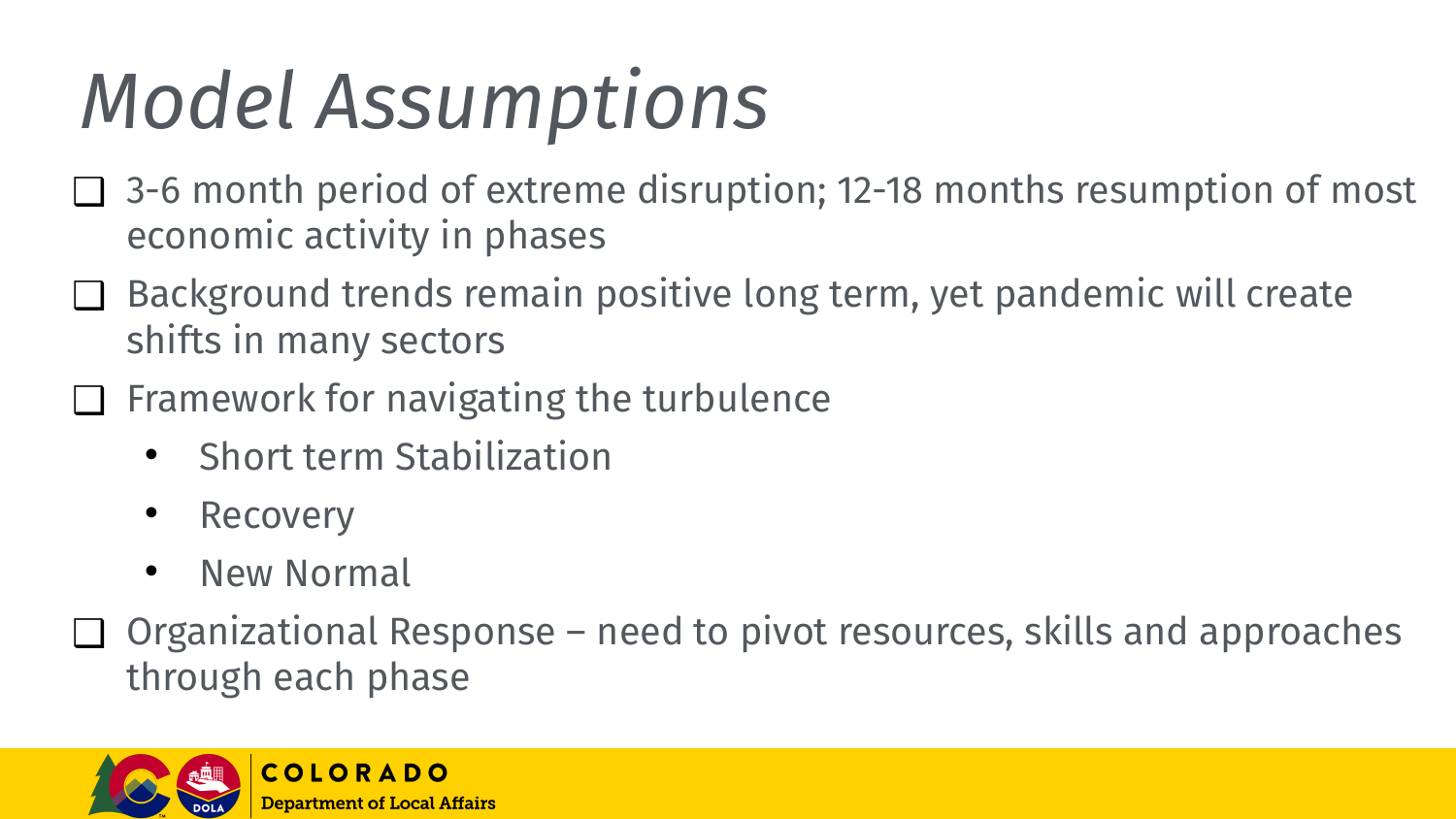

# Model Assumptions
3-6 month period of extreme disruption; 12-18 months resumption of most economic activity in phases
Background trends remain positive long term, yet pandemic will create shifts in many sectors
Framework for navigating the turbulence
Short term Stabilization
Recovery
New Normal
Organizational Response – need to pivot resources, skills and approaches through each phase